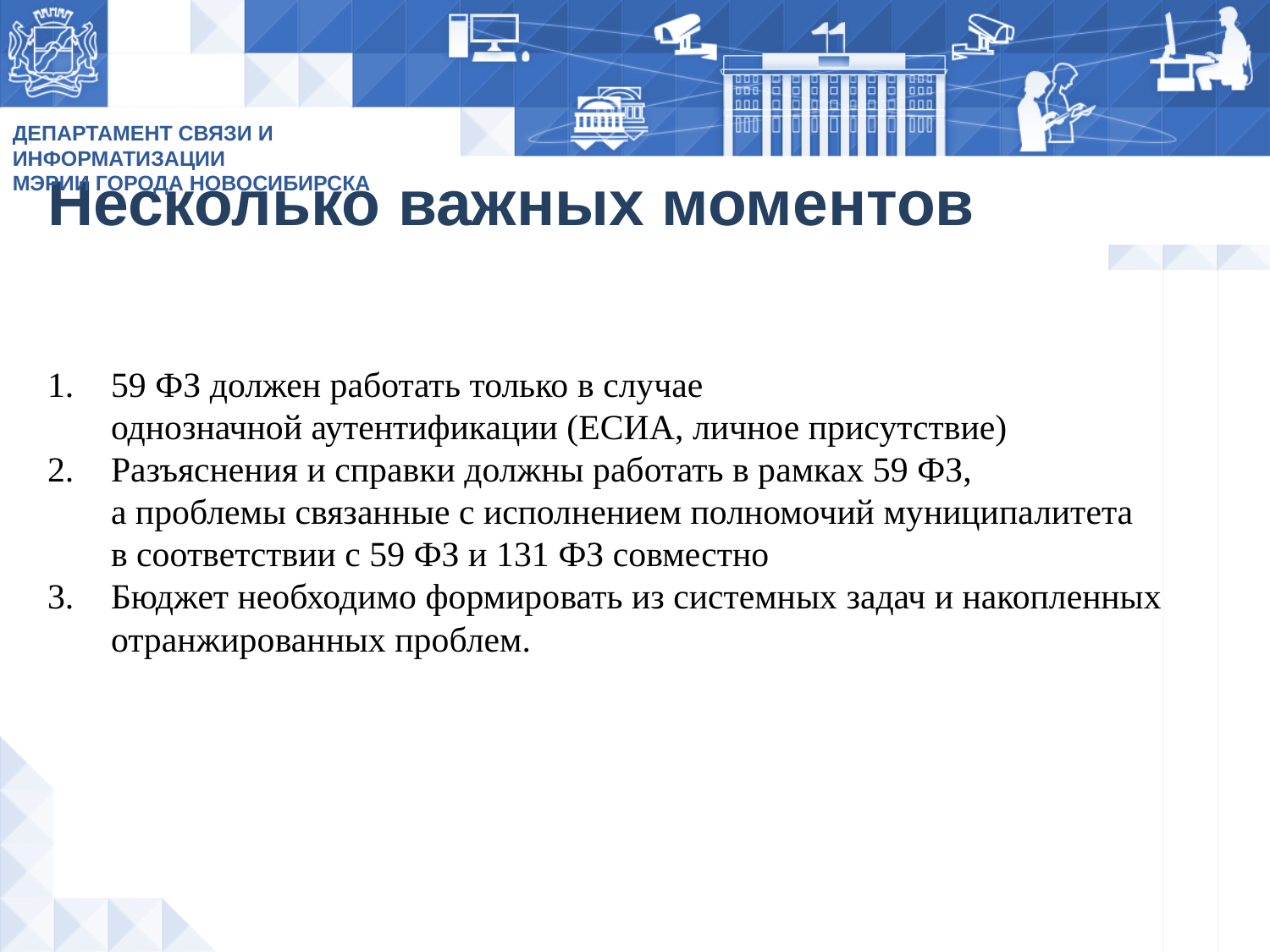

ДЕПАРТАМЕНТ СВЯЗИ И ИНФОРМАТИЗАЦИИ
МЭРИИ ГОРОДА НОВОСИБИРСКА
Несколько важных моментов
59 ФЗ должен работать только в случае
однозначной аутентификации (ЕСИА, личное присутствие)
Разъяснения и справки должны работать в рамках 59 ФЗ,
а проблемы связанные с исполнением полномочий муниципалитета
в соответствии с 59 ФЗ и 131 ФЗ совместно
Бюджет необходимо формировать из системных задач и накопленных отранжированных проблем.